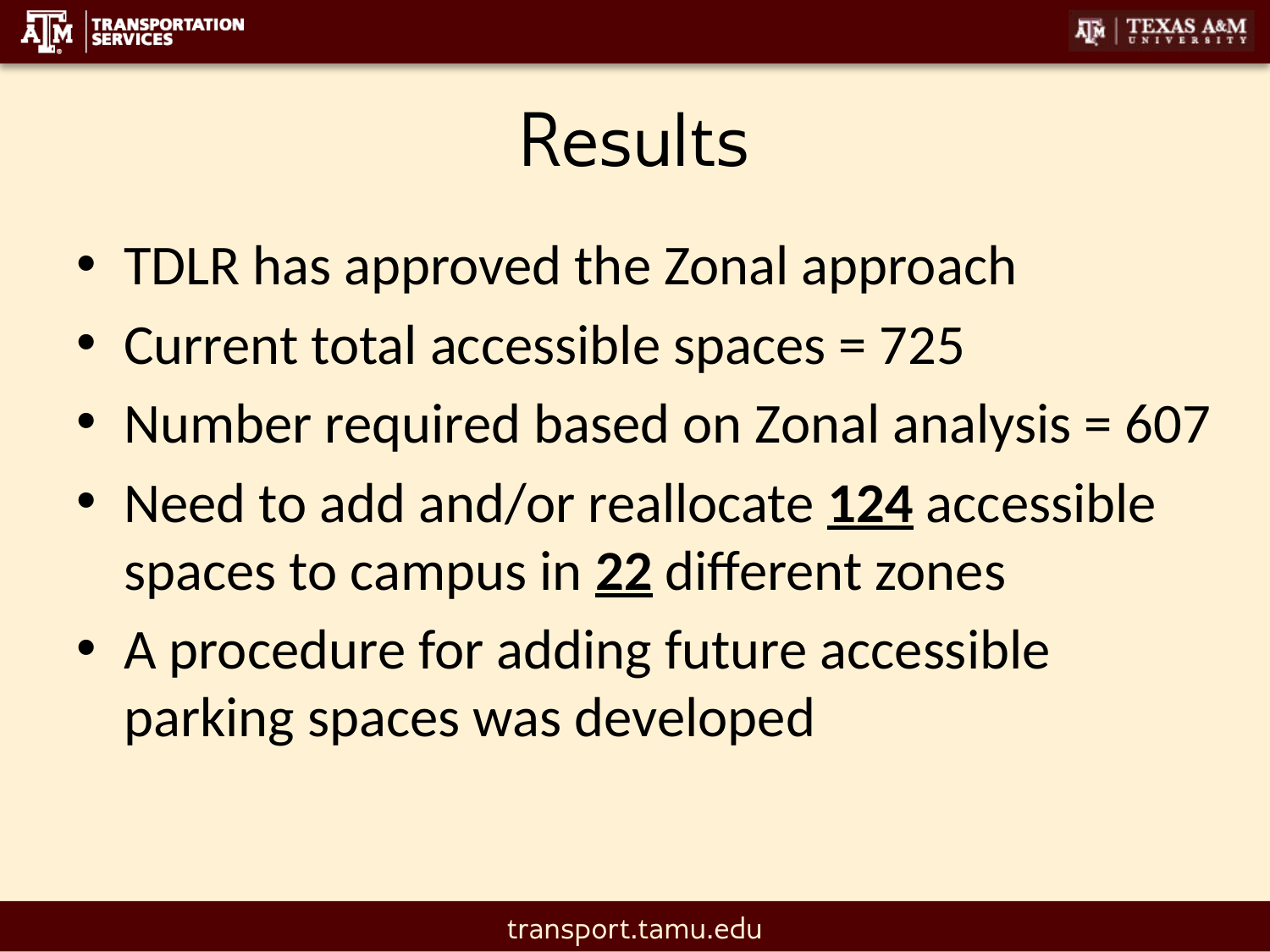

# Results
TDLR has approved the Zonal approach
Current total accessible spaces = 725
Number required based on Zonal analysis = 607
Need to add and/or reallocate 124 accessible spaces to campus in 22 different zones
A procedure for adding future accessible parking spaces was developed